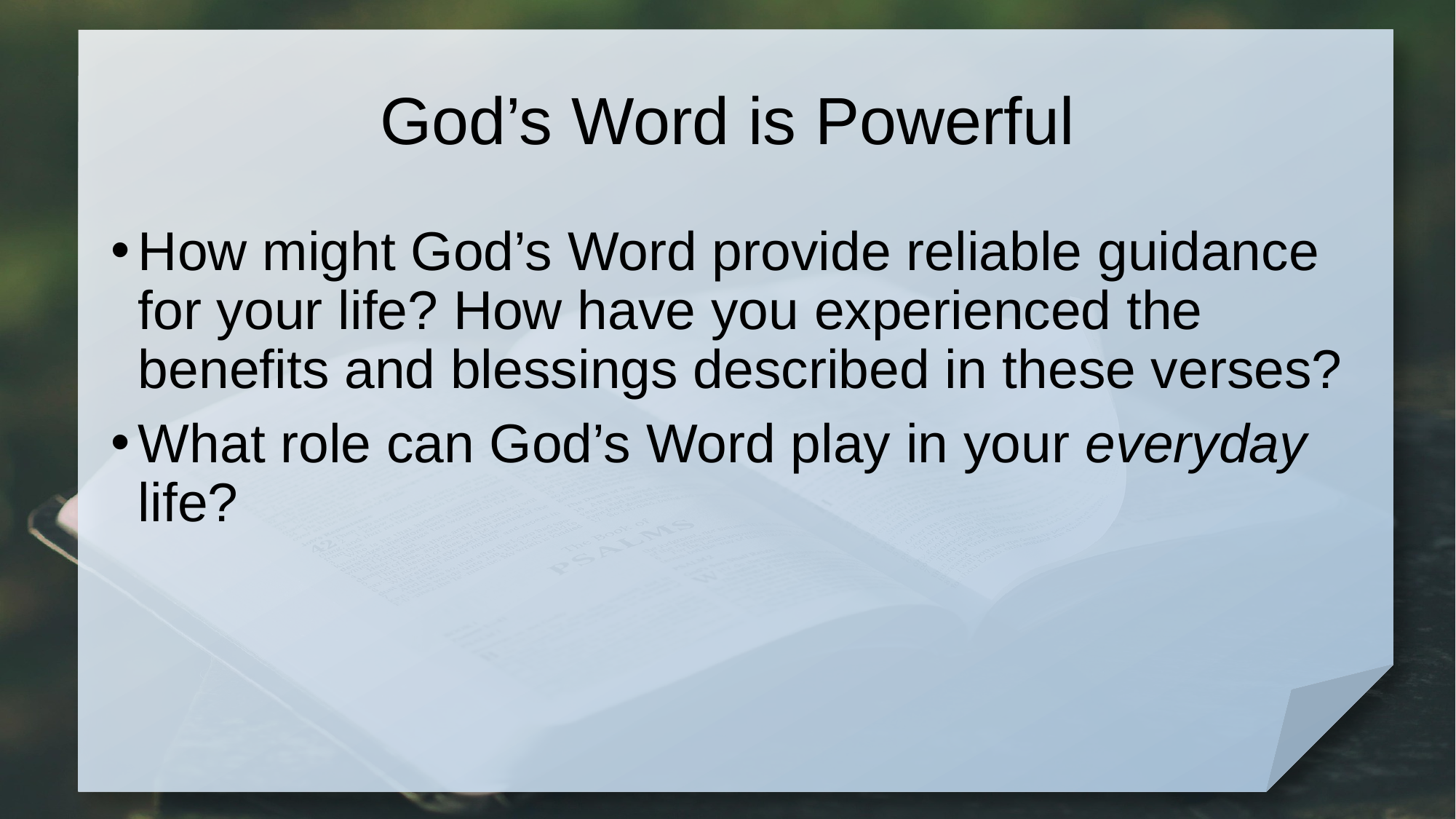

# God’s Word is Powerful
How might God’s Word provide reliable guidance for your life? How have you experienced the benefits and blessings described in these verses?
What role can God’s Word play in your everyday life?